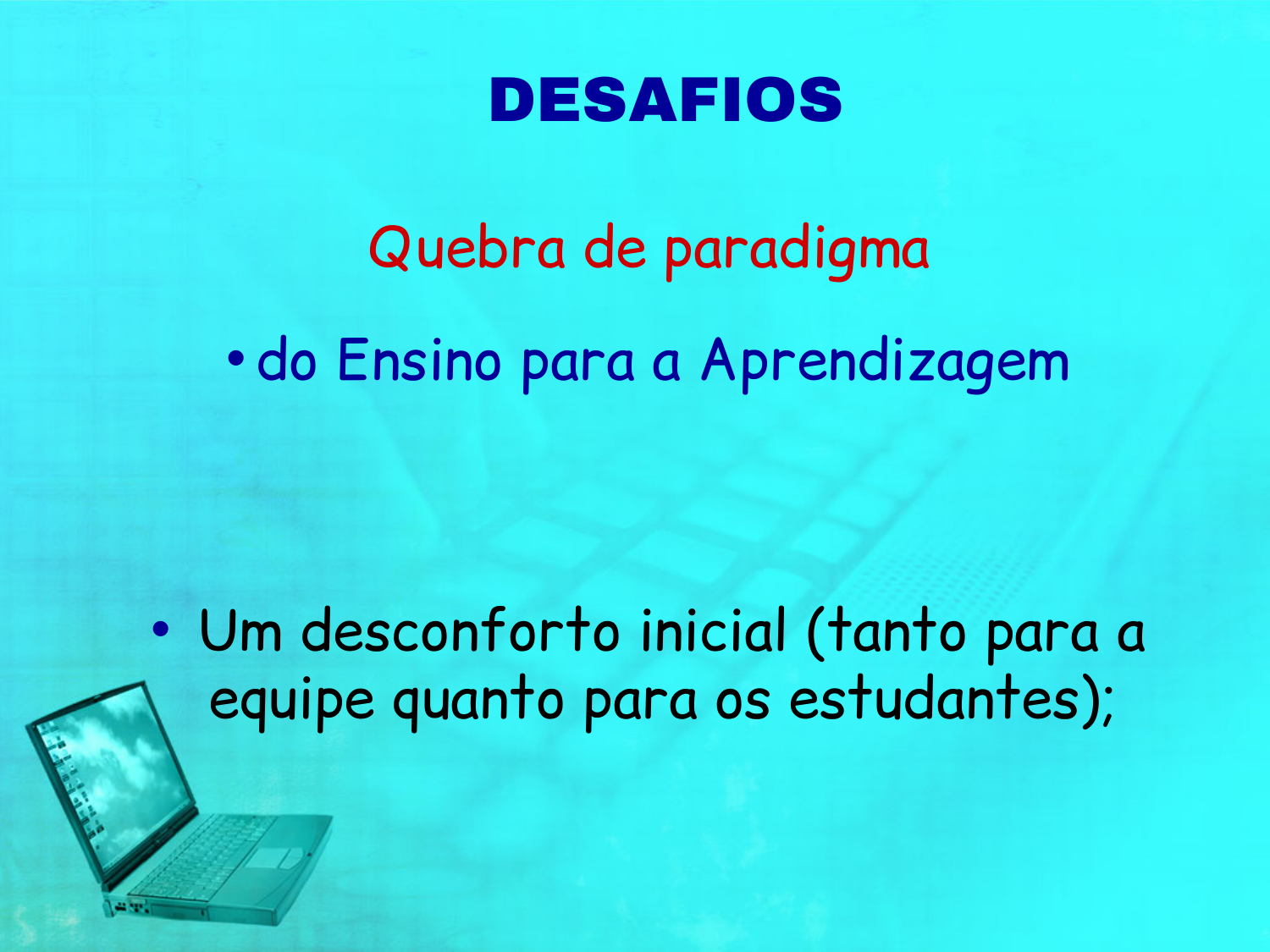

# PBL implica:
DESAFIOS
Quebra de paradigma

do Ensino para a Aprendizagem

 Um desconforto inicial (tanto para a equipe quanto para os estudantes);